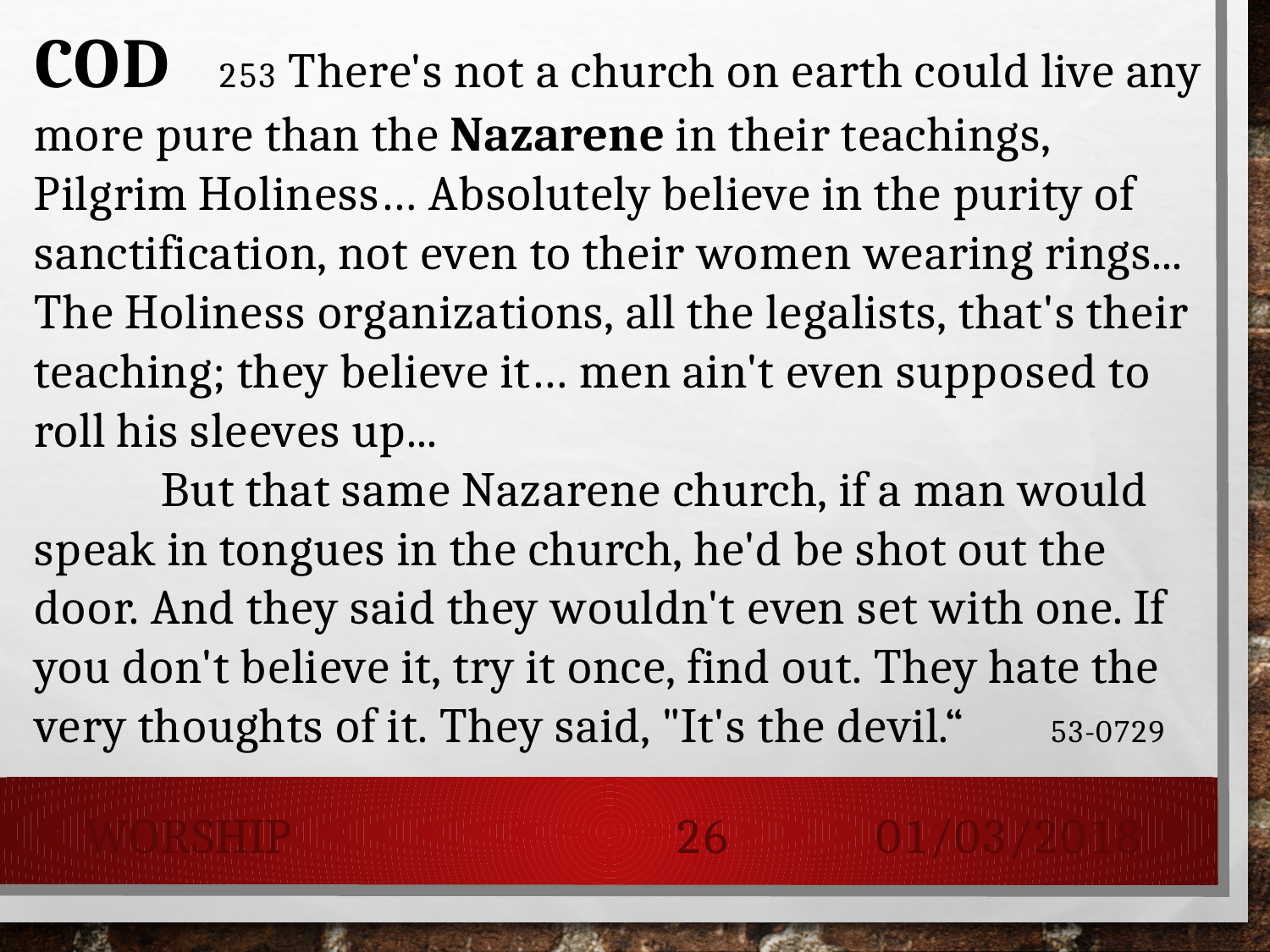

COD   253 There's not a church on earth could live any more pure than the Nazarene in their teachings, Pilgrim Holiness… Absolutely believe in the purity of sanctification, not even to their women wearing rings... The Holiness organizations, all the legalists, that's their teaching; they believe it… men ain't even supposed to roll his sleeves up...
	But that same Nazarene church, if a man would speak in tongues in the church, he'd be shot out the door. And they said they wouldn't even set with one. If you don't believe it, try it once, find out. They hate the very thoughts of it. They said, "It's the devil.“	53-0729
Worship
26
01/03/2018